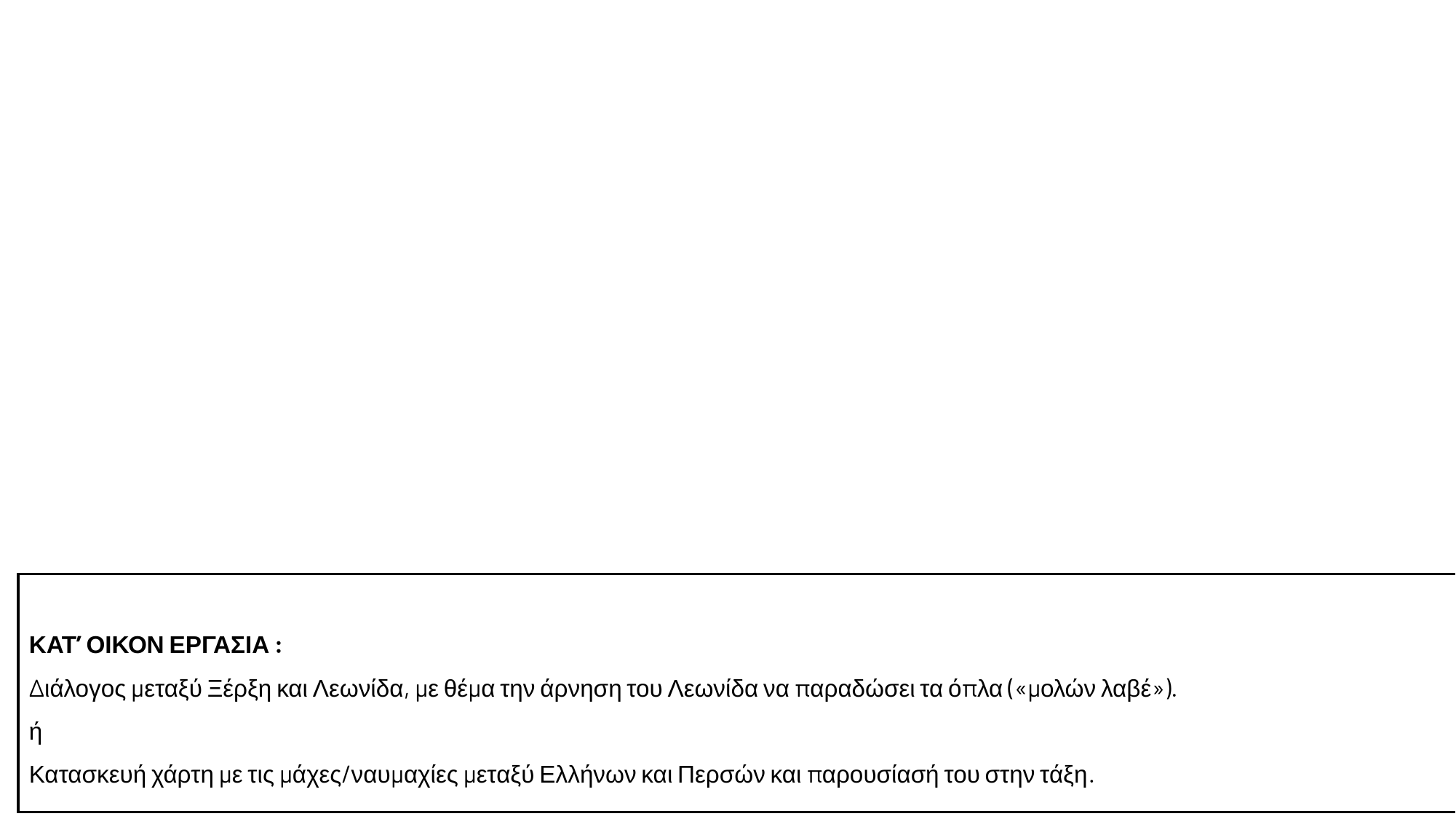

ΚΑΤ’ ΟΙΚΟΝ ΕΡΓΑΣΙΑ :
Διάλογος μεταξύ Ξέρξη και Λεωνίδα, με θέμα την άρνηση του Λεωνίδα να παραδώσει τα όπλα («μολών λαβέ»).
ή
Κατασκευή χάρτη με τις μάχες/ναυμαχίες μεταξύ Ελλήνων και Περσών και παρουσίασή του στην τάξη.